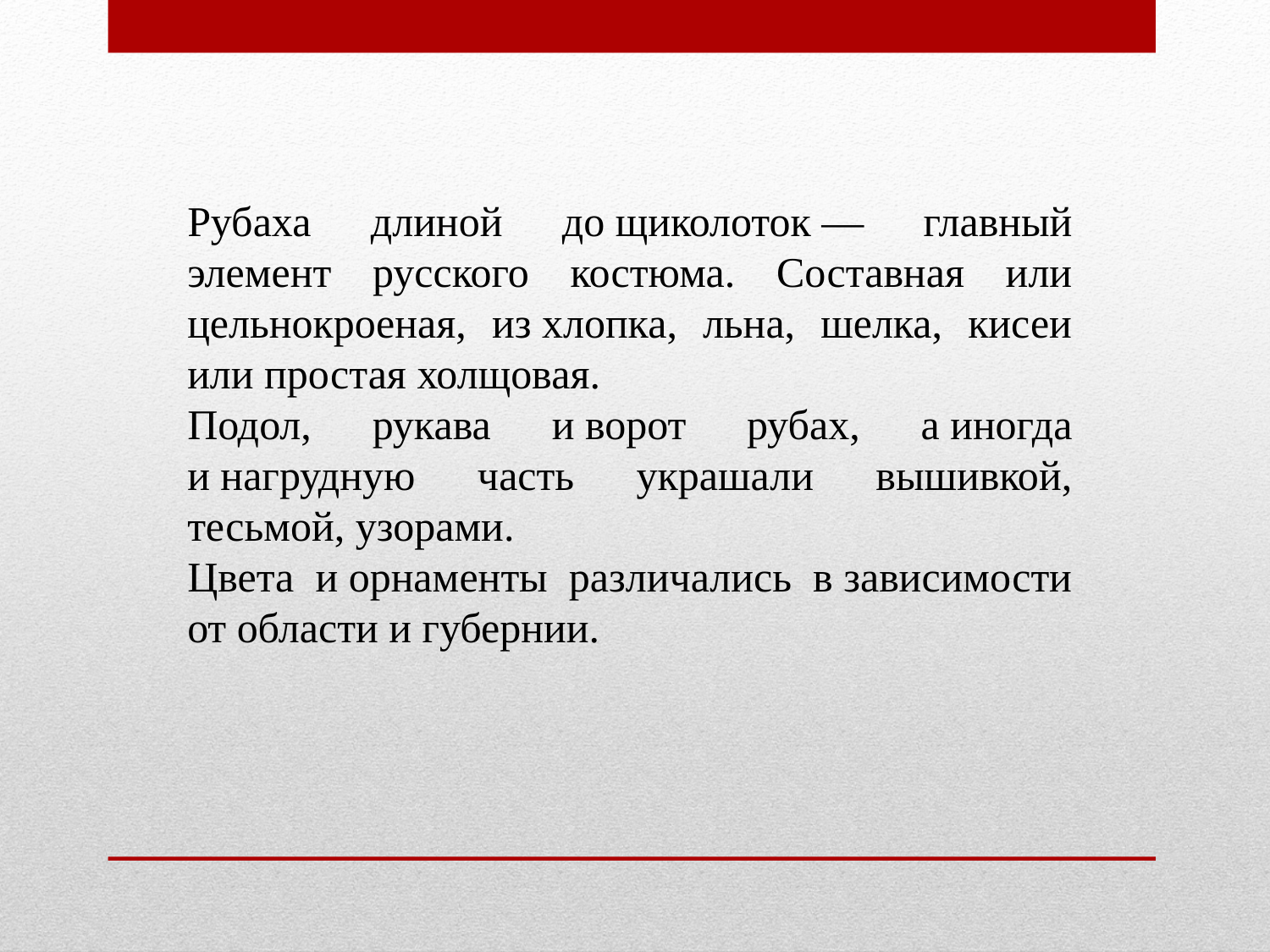

Рубаха длиной до щиколоток — главный элемент русского костюма. Составная или цельнокроеная, из хлопка, льна, шелка, кисеи или простая холщовая.
Подол, рукава и ворот рубах, а иногда и нагрудную часть украшали вышивкой, тесьмой, узорами.
Цвета и орнаменты различались в зависимости от области и губернии.